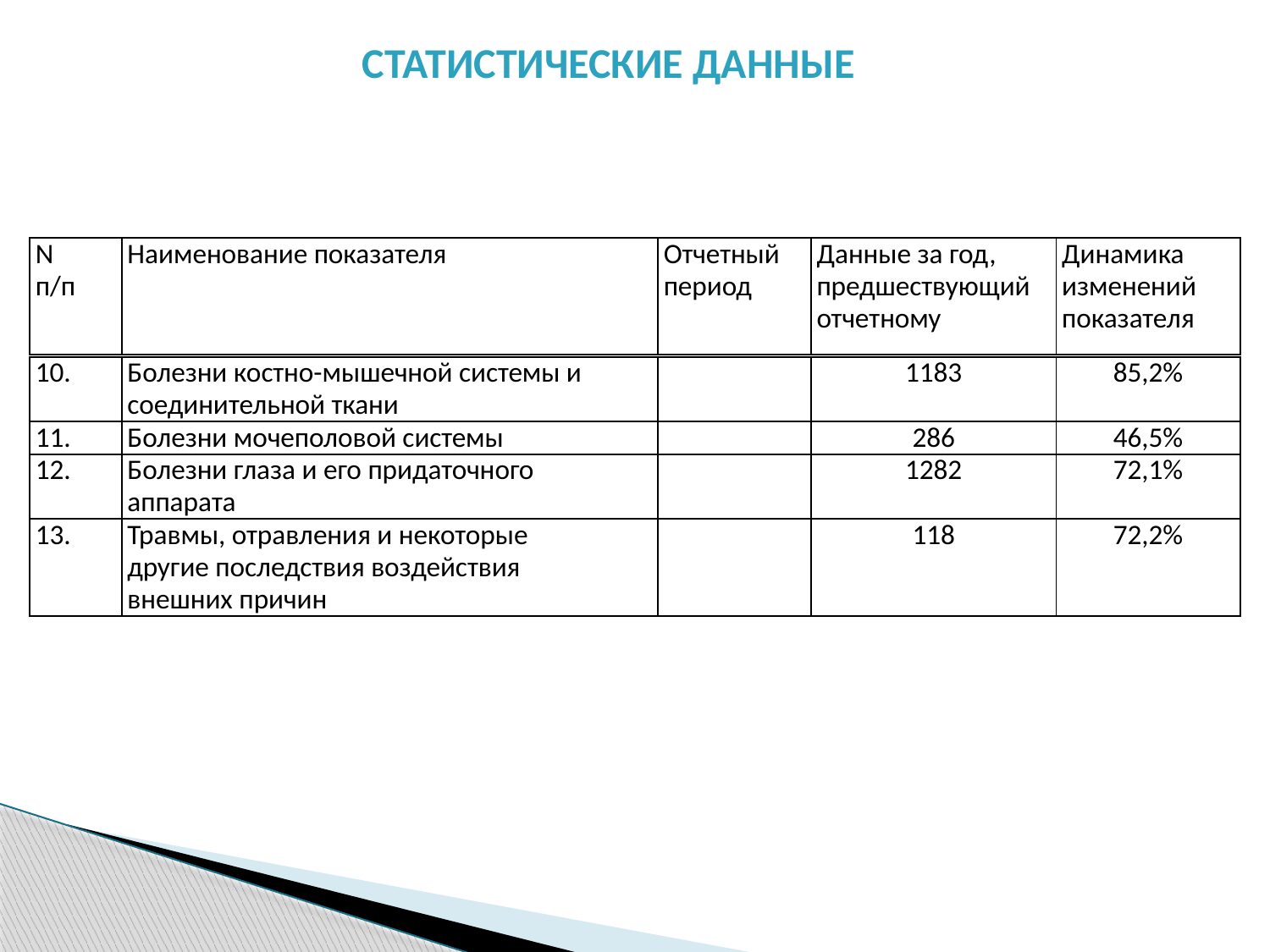

СТАТИСТИЧЕСКИЕ ДАННЫЕ
| N п/п | Наименование показателя | Отчетный период | Данные за год, предшествующий отчетному | Динамика изменений показателя |
| --- | --- | --- | --- | --- |
| 10. | Болезни костно-мышечной системы и соединительной ткани |  | 1183 | 85,2% |
| --- | --- | --- | --- | --- |
| 11. | Болезни мочеполовой системы |  | 286 | 46,5% |
| 12. | Болезни глаза и его придаточного аппарата |  | 1282 | 72,1% |
| 13. | Травмы, отравления и некоторые другие последствия воздействия внешних причин |  | 118 | 72,2% |